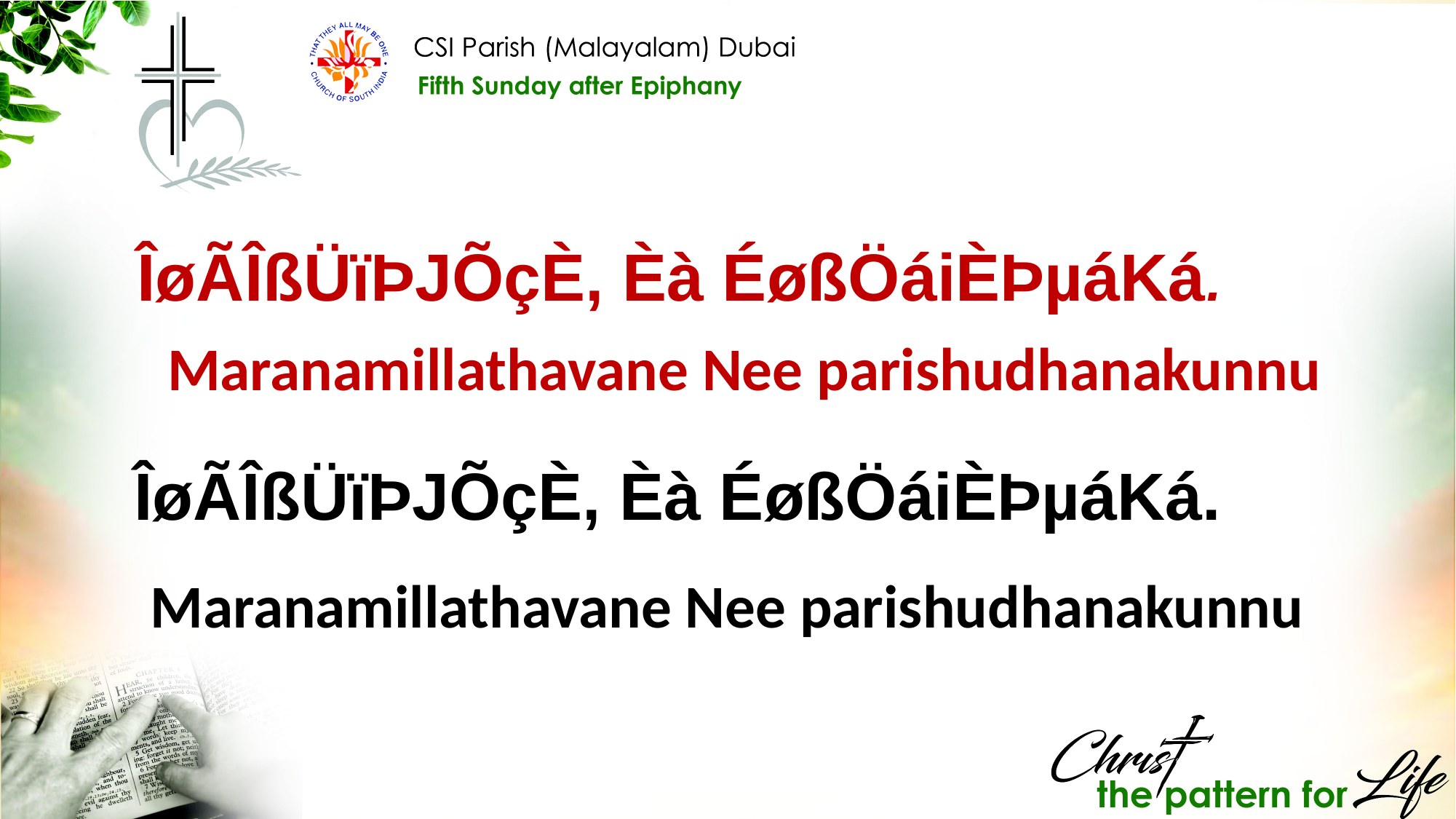

ÎøÃÎßÜïÞJÕçÈ, Èà ÉøßÖáiÈÞµáKá.
Maranamillathavane Nee parishudhanakunnu
ÎøÃÎßÜïÞJÕçÈ, Èà ÉøßÖáiÈÞµáKá.
Maranamillathavane Nee parishudhanakunnu